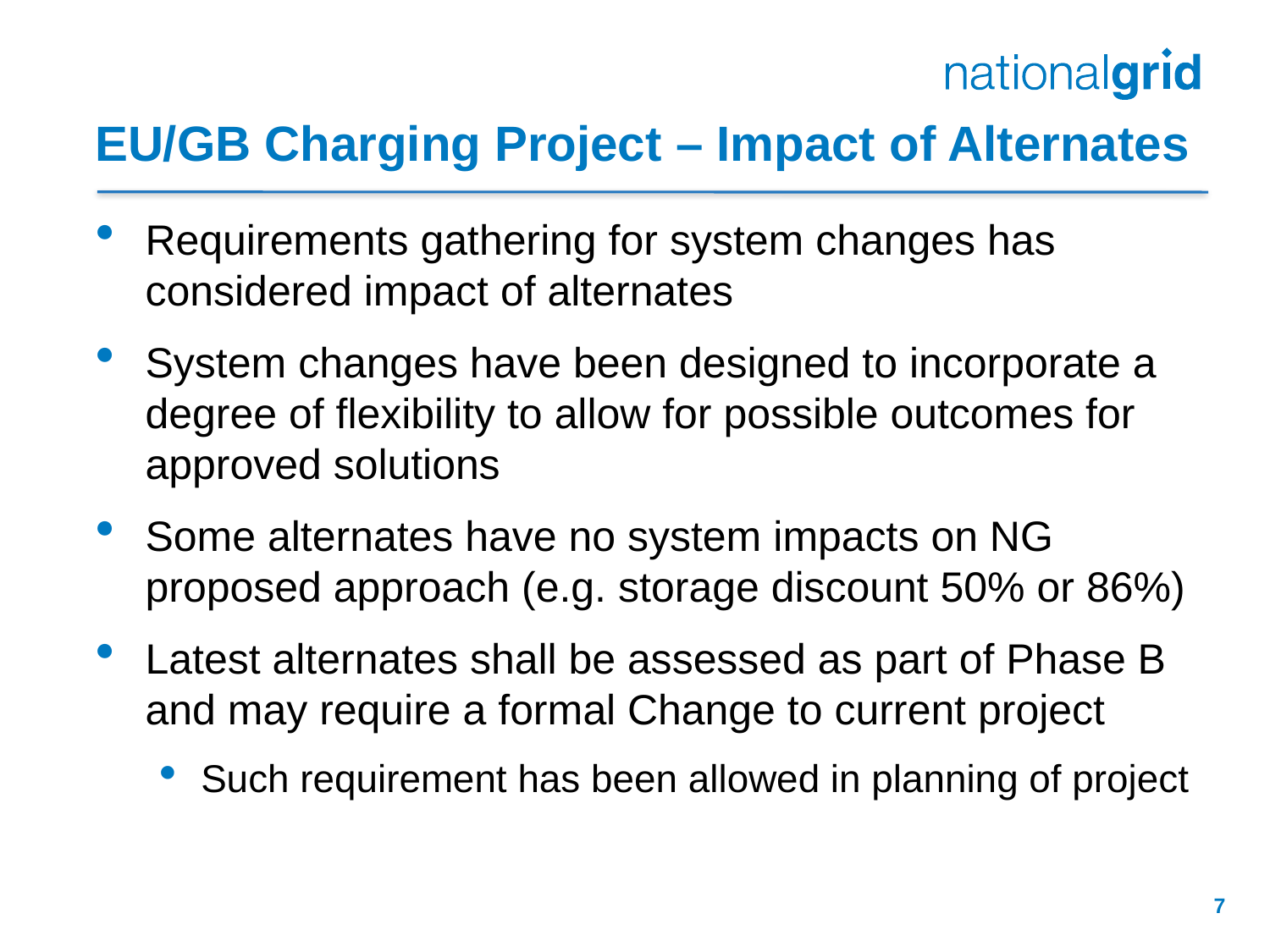

# EU/GB Charging Project – Impact of Alternates
Requirements gathering for system changes has considered impact of alternates
System changes have been designed to incorporate a degree of flexibility to allow for possible outcomes for approved solutions
Some alternates have no system impacts on NG proposed approach (e.g. storage discount 50% or 86%)
Latest alternates shall be assessed as part of Phase B and may require a formal Change to current project
Such requirement has been allowed in planning of project

7